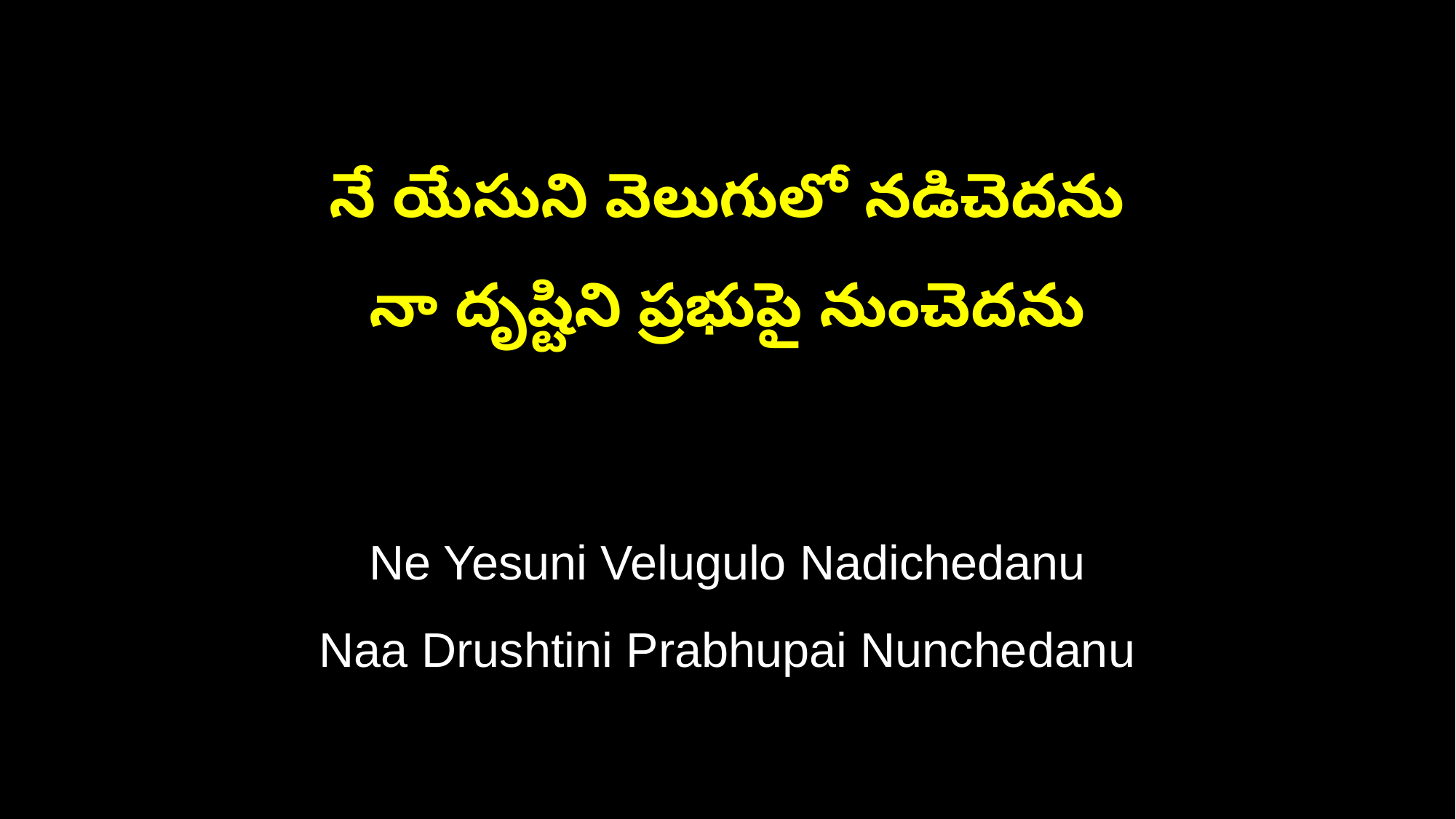

నే యేసుని వెలుగులో నడిచెదను
నా దృష్టిని ప్రభుపై నుంచెదను
Ne Yesuni Velugulo Nadichedanu
Naa Drushtini Prabhupai Nunchedanu